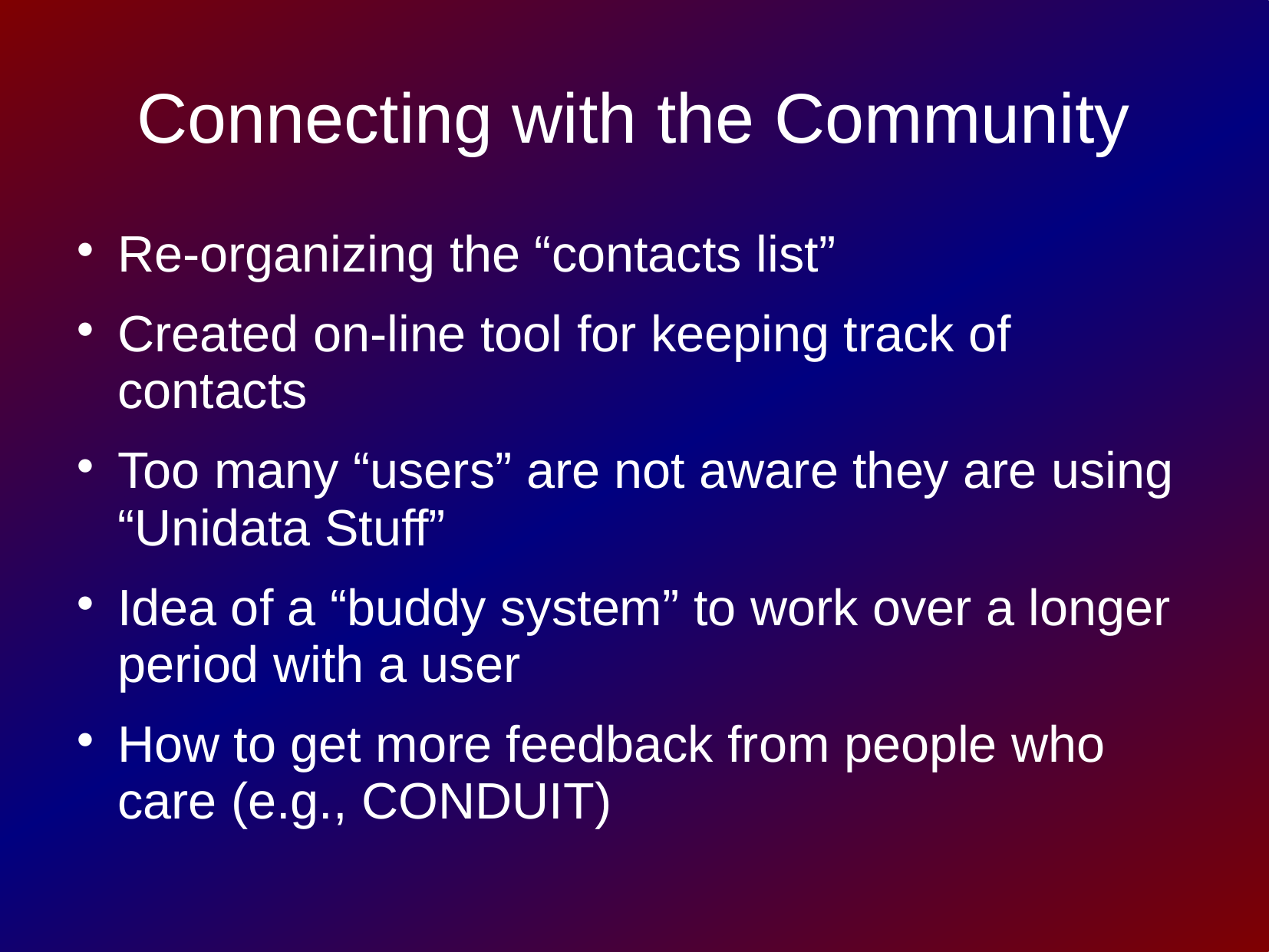

Connecting with the Community
Re-organizing the “contacts list”
Created on-line tool for keeping track of contacts
Too many “users” are not aware they are using “Unidata Stuff”
Idea of a “buddy system” to work over a longer period with a user
How to get more feedback from people who care (e.g., CONDUIT)